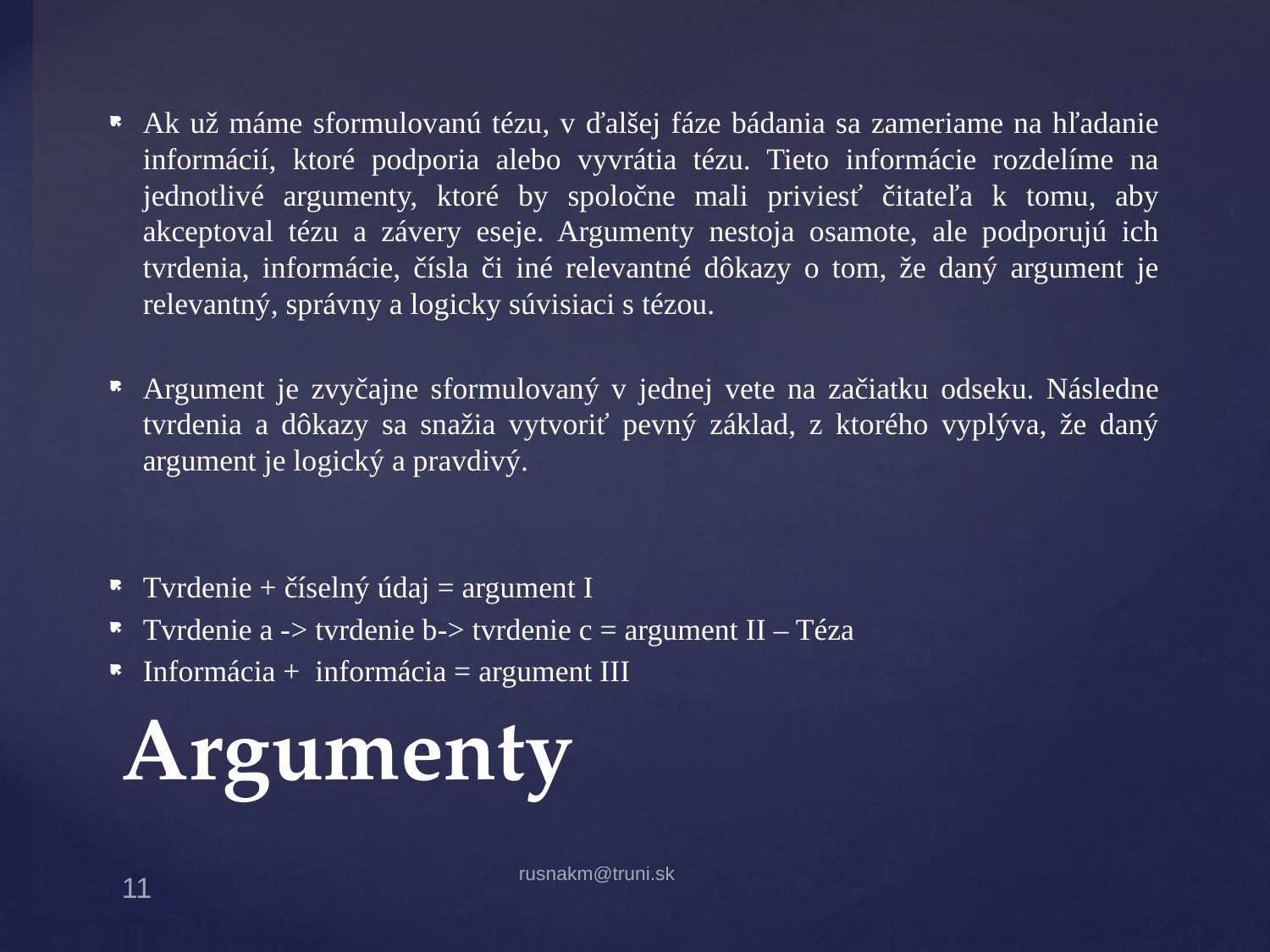

Ak už máme sformulovanú tézu, v ďalšej fáze bádania sa zameriame na hľadanie informácií, ktoré podporia alebo vyvrátia tézu. Tieto informácie rozdelíme na jednotlivé argumenty, ktoré by spoločne mali priviesť čitateľa k tomu, aby akceptoval tézu a závery eseje. Argumenty nestoja osamote, ale podporujú ich tvrdenia, informácie, čísla či iné relevantné dôkazy o tom, že daný argument je relevantný, správny a logicky súvisiaci s tézou.

Argument je zvyčajne sformulovaný v jednej vete na začiatku odseku. Následne tvrdenia a dôkazy sa snažia vytvoriť pevný základ, z ktorého vyplýva, že daný argument je logický a pravdivý.

Tvrdenie + číselný údaj = argument I
Tvrdenie a -> tvrdenie b-> tvrdenie c = argument II – Téza
Informácia +  informácia = argument III
# Argumenty
rusnakm@truni.sk
11